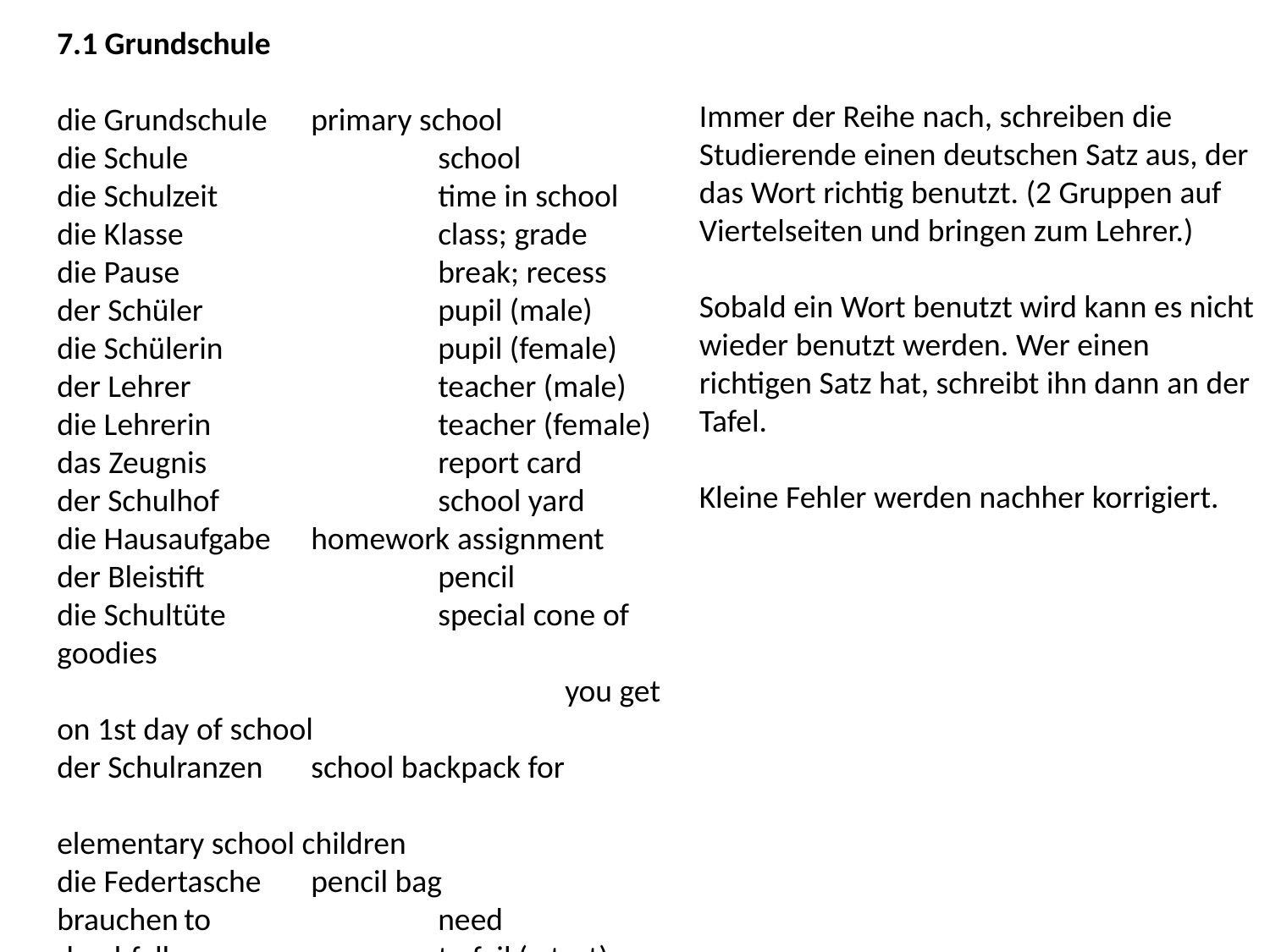

7.1 Grundschule

die Grundschule	primary school
die Schule		school
die Schulzeit		time in school
die Klasse			class; grade
die Pause			break; recess
der Schüler		pupil (male)
die Schülerin		pupil (female)
der Lehrer		teacher (male)
die Lehrerin		teacher (female)
das Zeugnis		report card
der Schulhof		school yard
die Hausaufgabe	homework assignment
der Bleistift		pencil
die Schultüte		special cone of goodies
				you get on 1st day of school
der Schulranzen	school backpack for
				elementary school children
die Federtasche	pencil bag
brauchen	to	 	need
durchfallen		to fail (a test)
sitzen bleiben		to stay back a year

Immer der Reihe nach, schreiben die
Studierende einen deutschen Satz aus, der
das Wort richtig benutzt. (2 Gruppen auf
Viertelseiten und bringen zum Lehrer.)

Sobald ein Wort benutzt wird kann es nicht
wieder benutzt werden. Wer einen
richtigen Satz hat, schreibt ihn dann an der
Tafel.

Kleine Fehler werden nachher korrigiert.